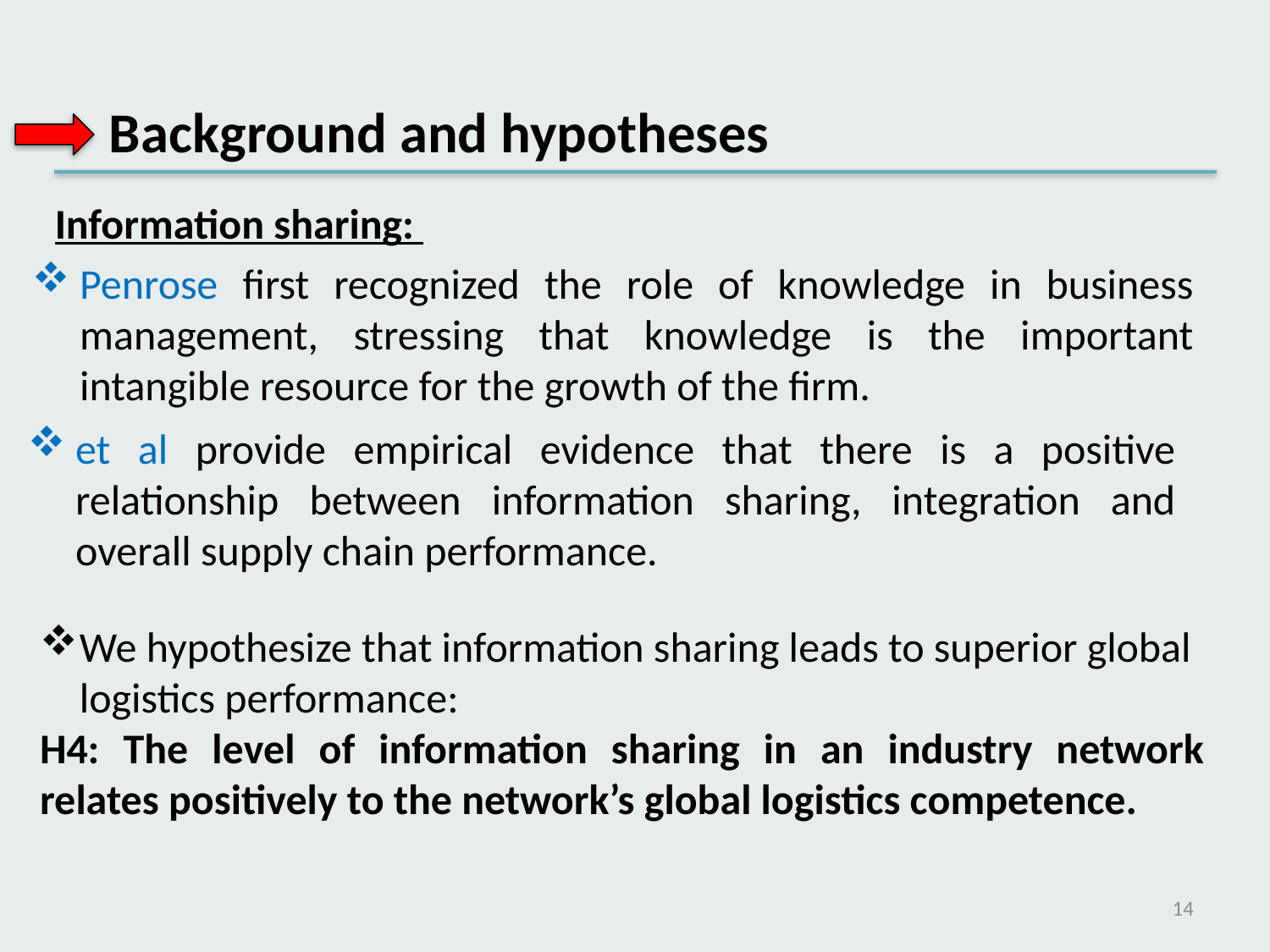

Background and hypotheses

Information sharing:
Penrose first recognized the role of knowledge in business management, stressing that knowledge is the important intangible resource for the growth of the firm.
et al provide empirical evidence that there is a positive relationship between information sharing, integration and overall supply chain performance.
We hypothesize that information sharing leads to superior global logistics performance:
H4: The level of information sharing in an industry network relates positively to the network’s global logistics competence.
14